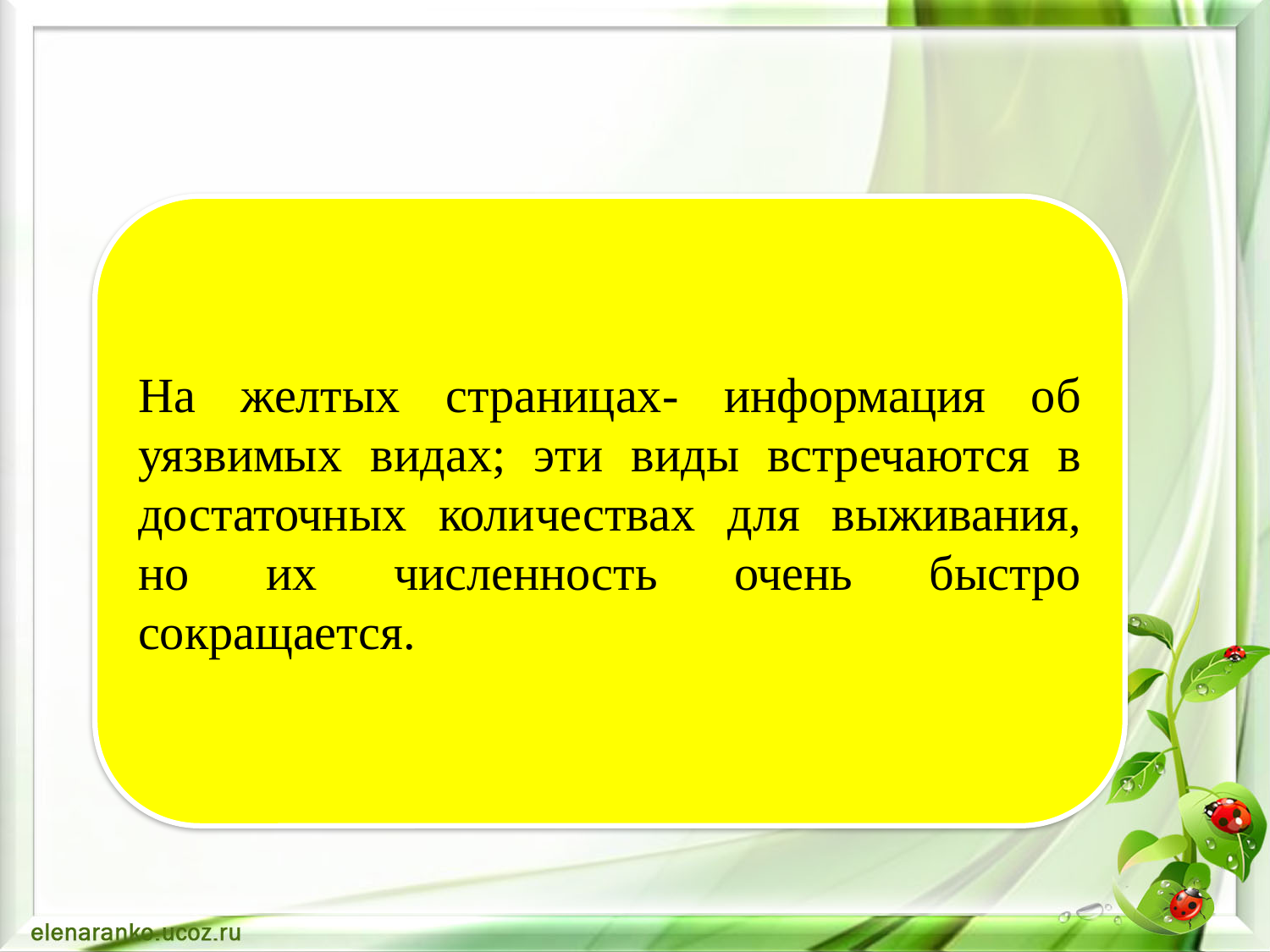

#
На желтых страницах- информация об уязвимых видах; эти виды встречаются в достаточных количествах для выживания, но их численность очень быстро сокращается.